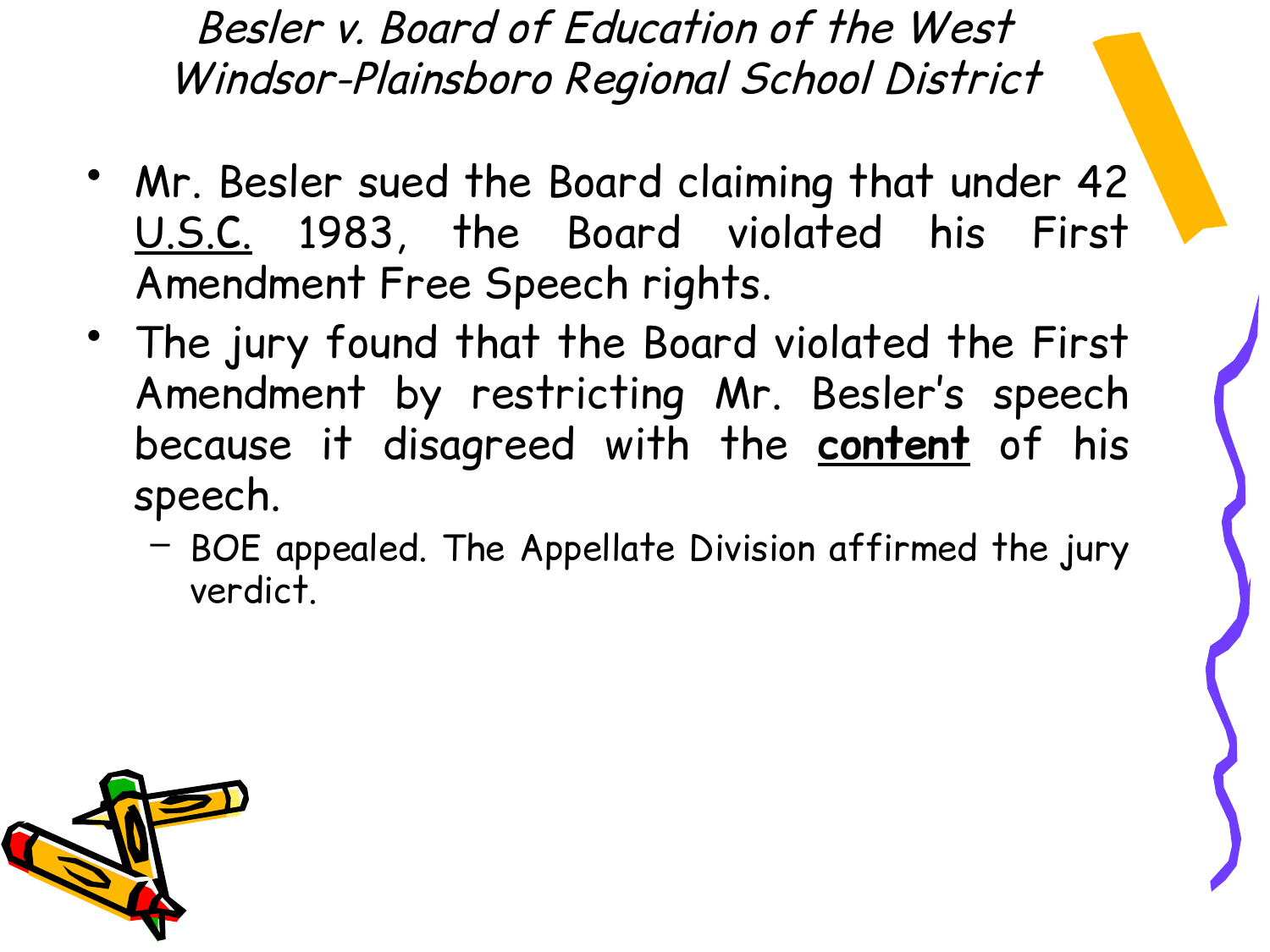

# Besler v. Board of Education of the West Windsor-Plainsboro Regional School District
Mr. Besler sued the Board claiming that under 42 U.S.C. 1983, the Board violated his First Amendment Free Speech rights.
The jury found that the Board violated the First Amendment by restricting Mr. Besler’s speech because it disagreed with the content of his speech.
BOE appealed. The Appellate Division affirmed the jury verdict.